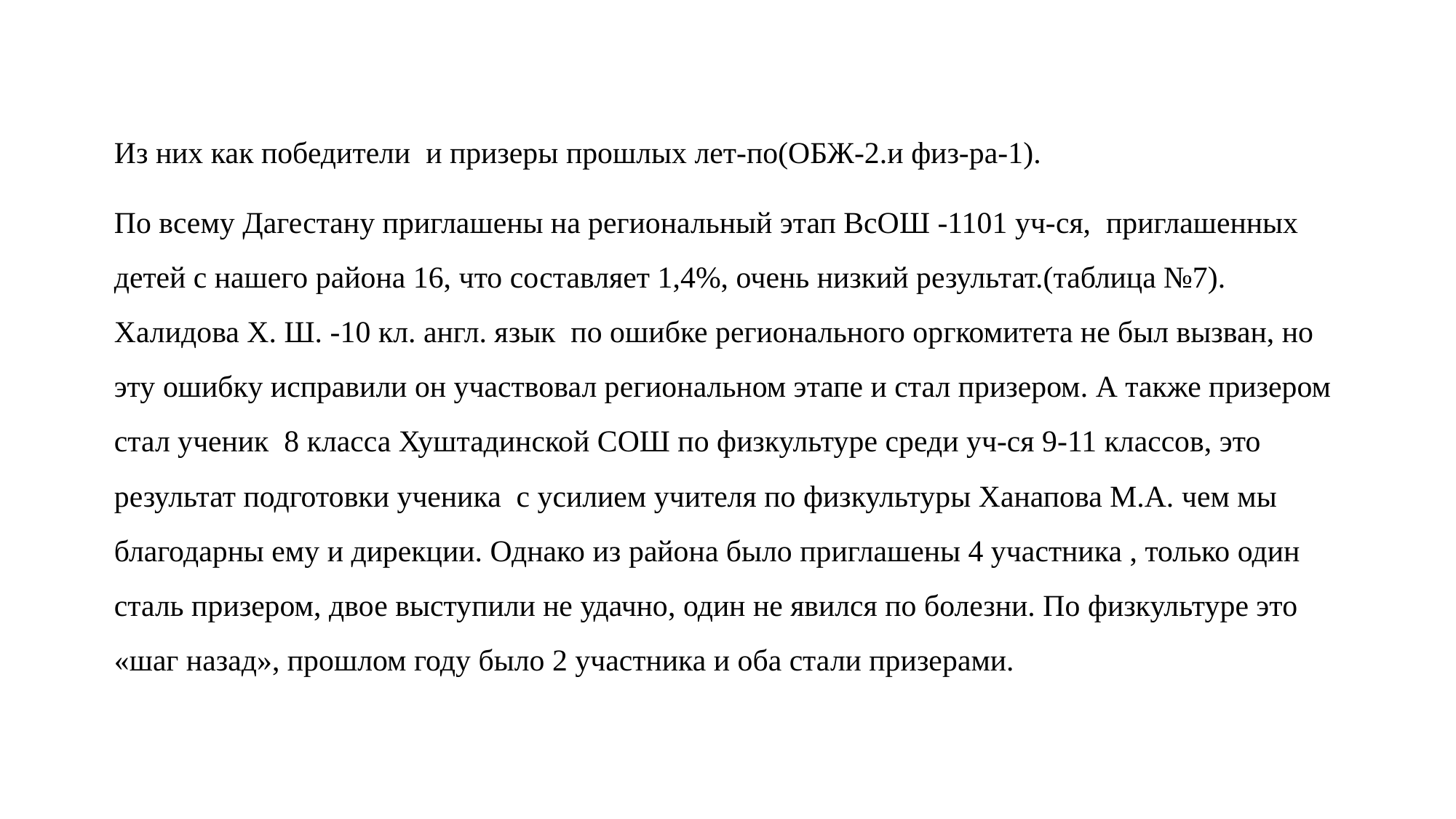

Из них как победители  и призеры прошлых лет-по(ОБЖ-2.и физ-ра-1).
По всему Дагестану приглашены на региональный этап ВсОШ -1101 уч-ся,  приглашенных детей с нашего района 16, что составляет 1,4%, очень низкий результат.(таблица №7). Халидова Х. Ш. -10 кл. англ. язык  по ошибке регионального оргкомитета не был вызван, но эту ошибку исправили он участвовал региональном этапе и стал призером. А также призером стал ученик  8 класса Хуштадинской СОШ по физкультуре среди уч-ся 9-11 классов, это результат подготовки ученика  с усилием учителя по физкультуры Ханапова М.А. чем мы благодарны ему и дирекции. Однако из района было приглашены 4 участника , только один сталь призером, двое выступили не удачно, один не явился по болезни. По физкультуре это «шаг назад», прошлом году было 2 участника и оба стали призерами.